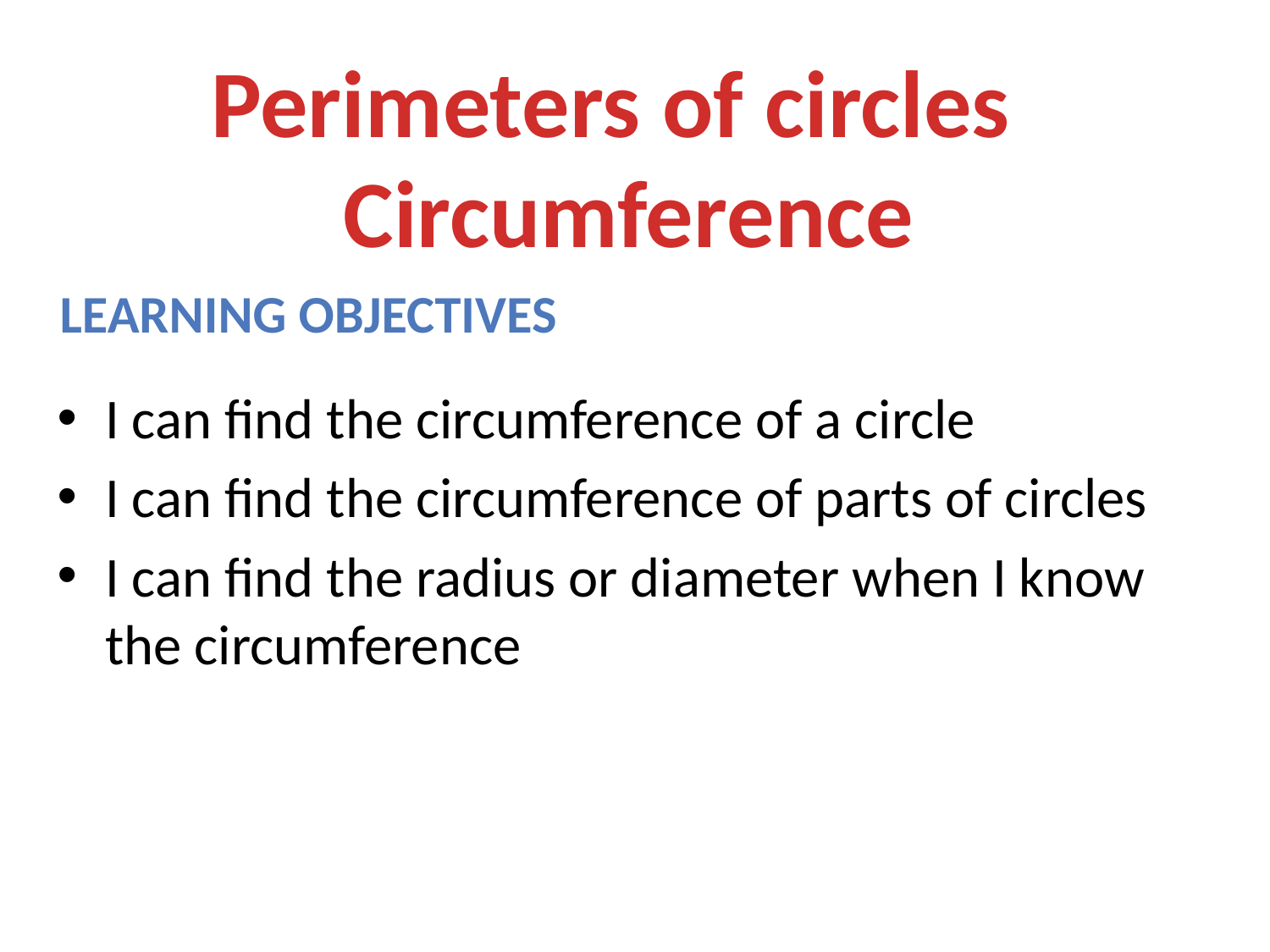

Perimeters of circles
Circumference
Learning objectives
I can find the circumference of a circle
I can find the circumference of parts of circles
I can find the radius or diameter when I know the circumference